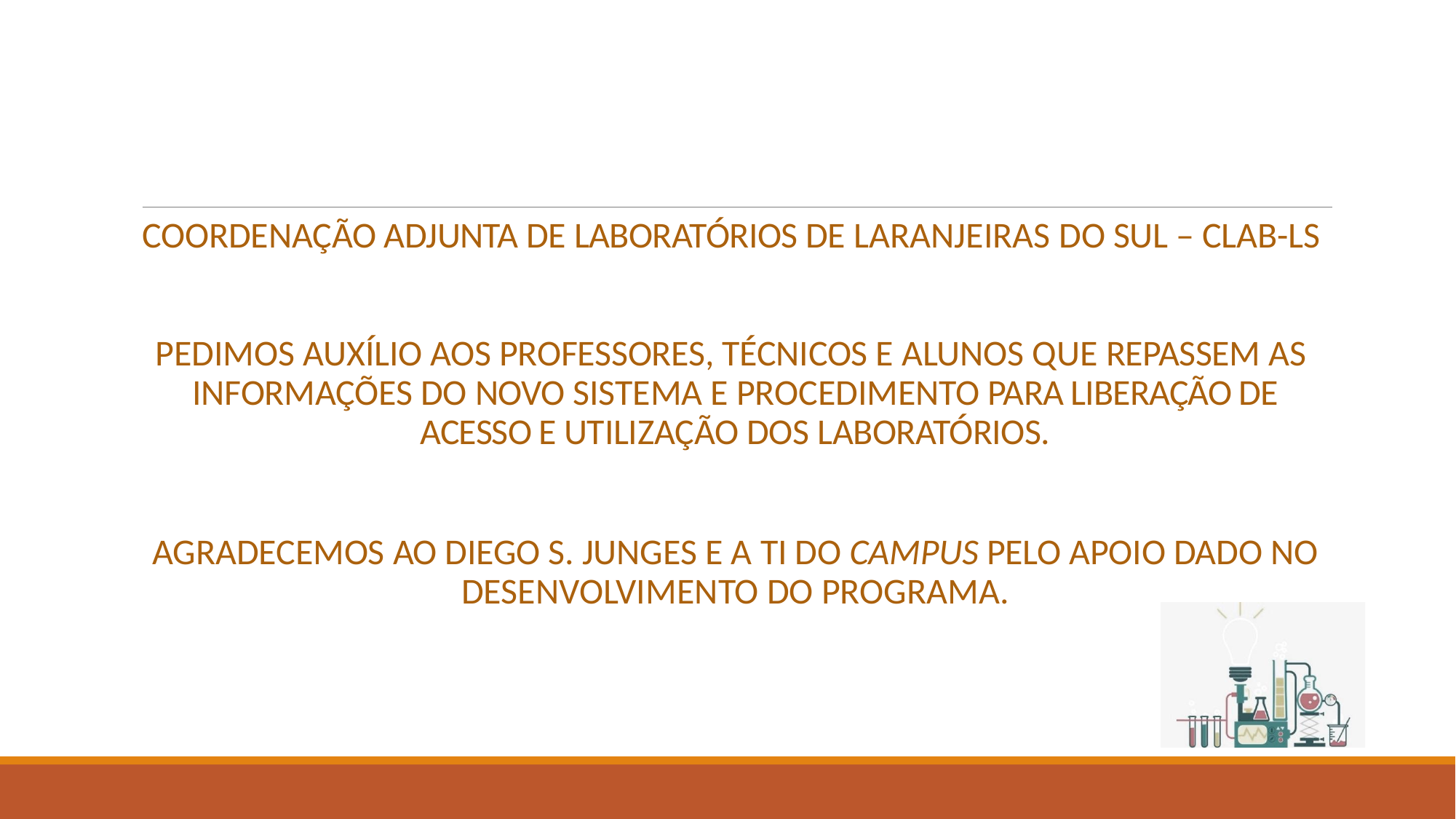

# COORDENAÇÃO ADJUNTA DE LABORATÓRIOS DE LARANJEIRAS DO SUL – CLAB-LS
PEDIMOS AUXÍLIO AOS PROFESSORES, TÉCNICOS E ALUNOS QUE REPASSEM AS  INFORMAÇÕES DO NOVO SISTEMA E PROCEDIMENTO PARA LIBERAÇÃO DE ACESSO E UTILIZAÇÃO DOS LABORATÓRIOS.

AGRADECEMOS AO DIEGO S. JUNGES E A TI DO CAMPUS PELO APOIO DADO NO DESENVOLVIMENTO DO PROGRAMA.